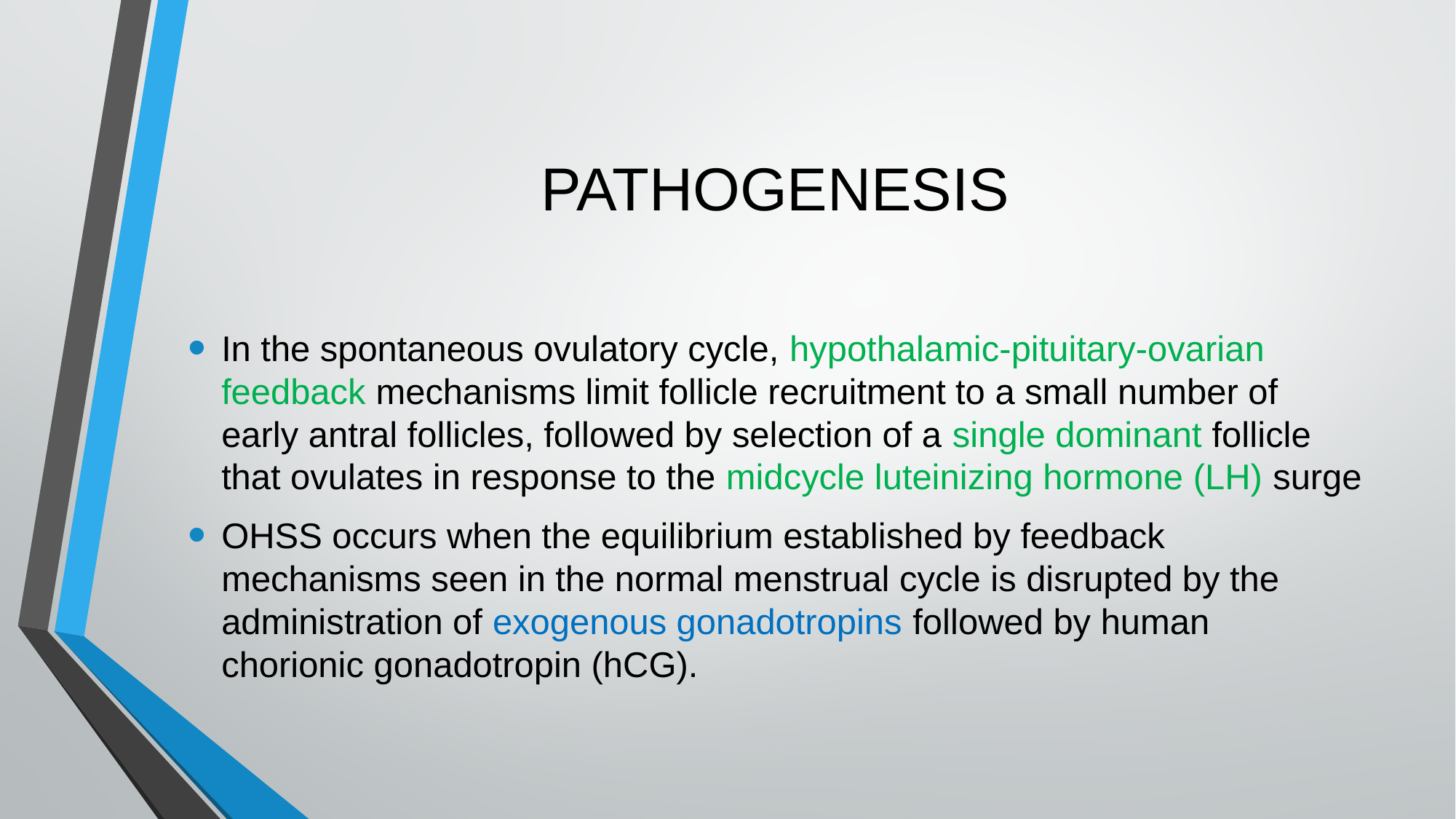

# PATHOGENESIS
In the spontaneous ovulatory cycle, hypothalamic-pituitary-ovarian feedback mechanisms limit follicle recruitment to a small number of early antral follicles, followed by selection of a single dominant follicle that ovulates in response to the midcycle luteinizing hormone (LH) surge
OHSS occurs when the equilibrium established by feedback mechanisms seen in the normal menstrual cycle is disrupted by the administration of exogenous gonadotropins followed by human chorionic gonadotropin (hCG).